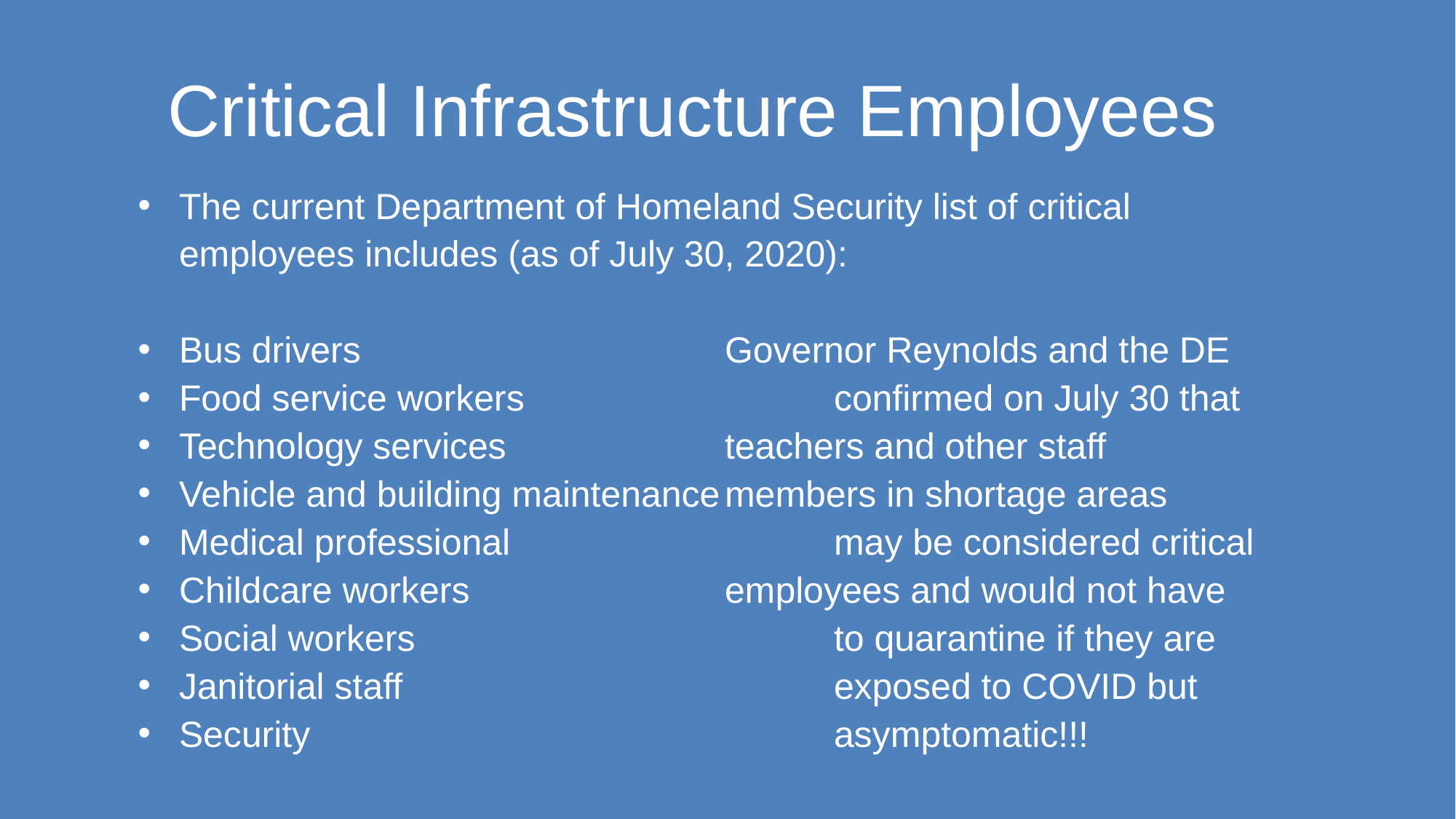

Critical Infrastructure Employees

The current Department of Homeland Security list of critical employees includes (as of July 30, 2020):

Bus drivers				Governor Reynolds and the DE
Food service workers			confirmed on July 30 that
Technology services			teachers and other staff
Vehicle and building maintenance	members in shortage areas
Medical professional			may be considered critical
Childcare workers			employees and would not have
Social workers				to quarantine if they are
Janitorial staff				exposed to COVID but
Security 					asymptomatic!!!